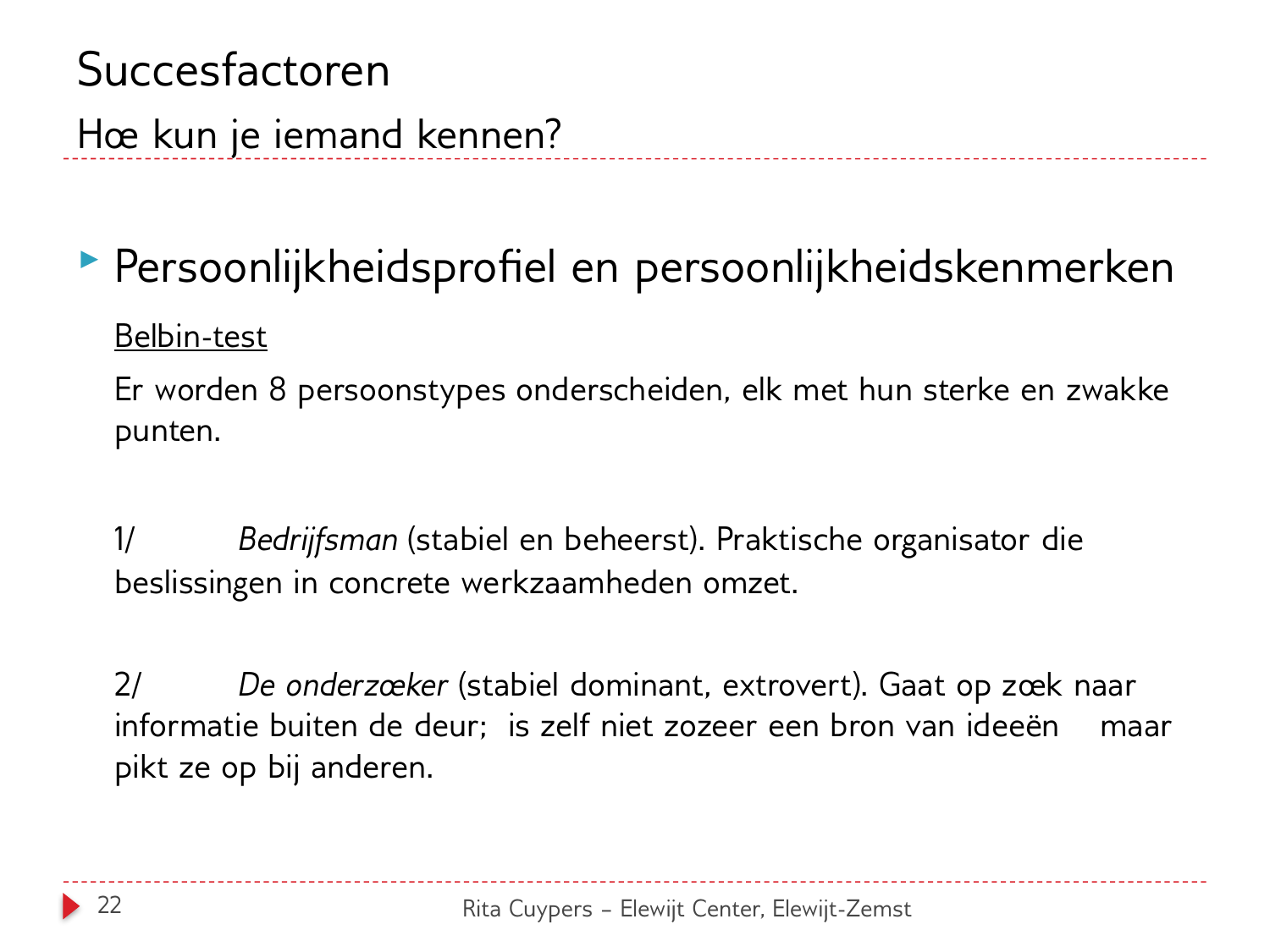

Succesfactoren
Hoe kun je iemand kennen?

Persoonlijkheidsprofiel en persoonlijkheidskenmerken
	Belbin-test
	Er worden 8 persoonstypes onderscheiden, elk met hun sterke en zwakke punten.

	1/	Bedrijfsman (stabiel en beheerst). Praktische organisator die 	beslissingen in concrete werkzaamheden omzet.

	2/	De onderzoeker (stabiel dominant, extrovert). Gaat op zoek naar 	informatie buiten de deur;  is zelf niet zozeer een bron van ideeën  	maar pikt ze op bij anderen.

22
Rita Cuypers – Elewijt Center, Elewijt-Zemst